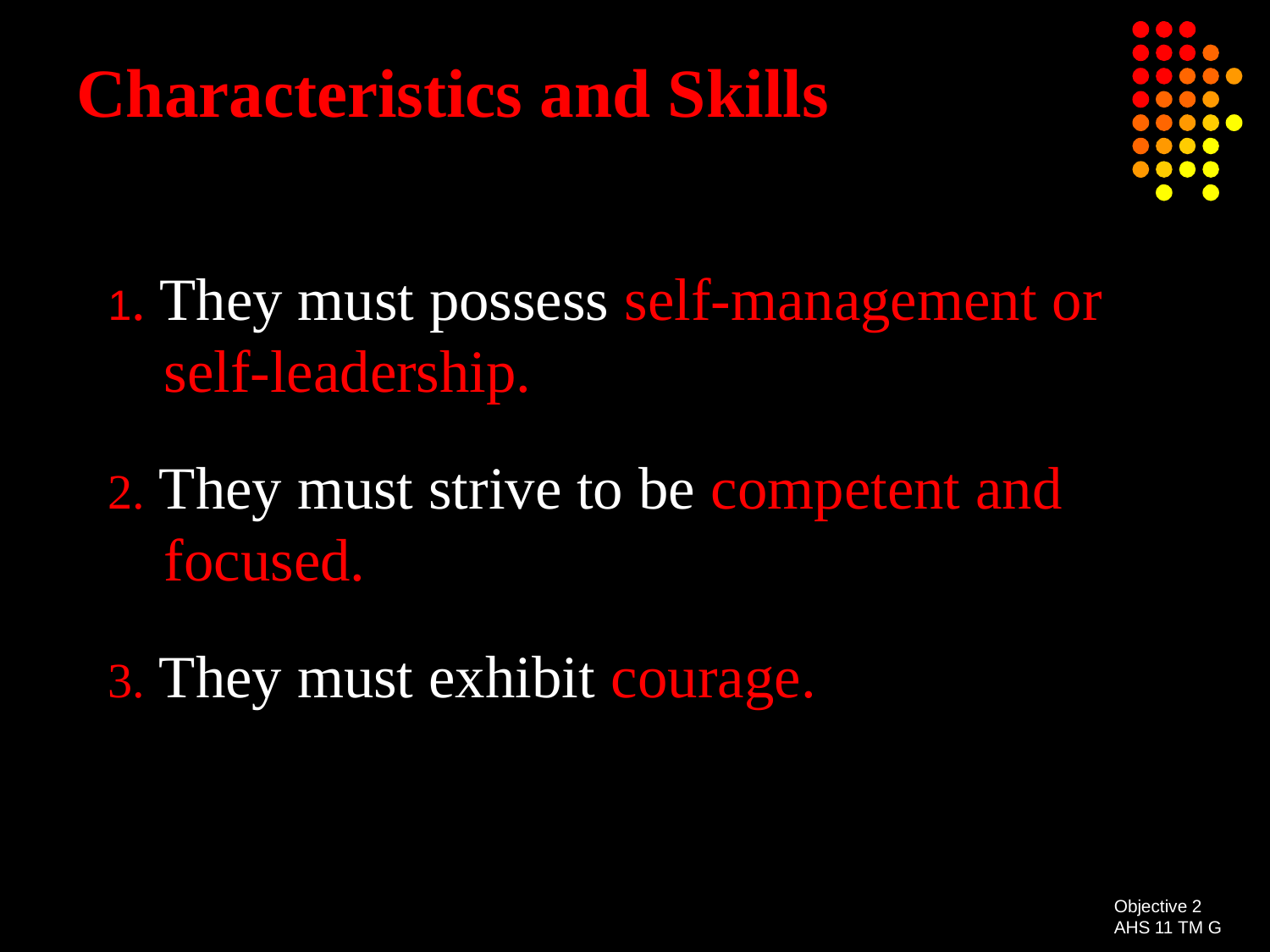

# Characteristics and Skills
1. They must possess self-management or self-leadership.
2. They must strive to be competent and focused.
3. They must exhibit courage.
Objective 2
AHS 11 TM G